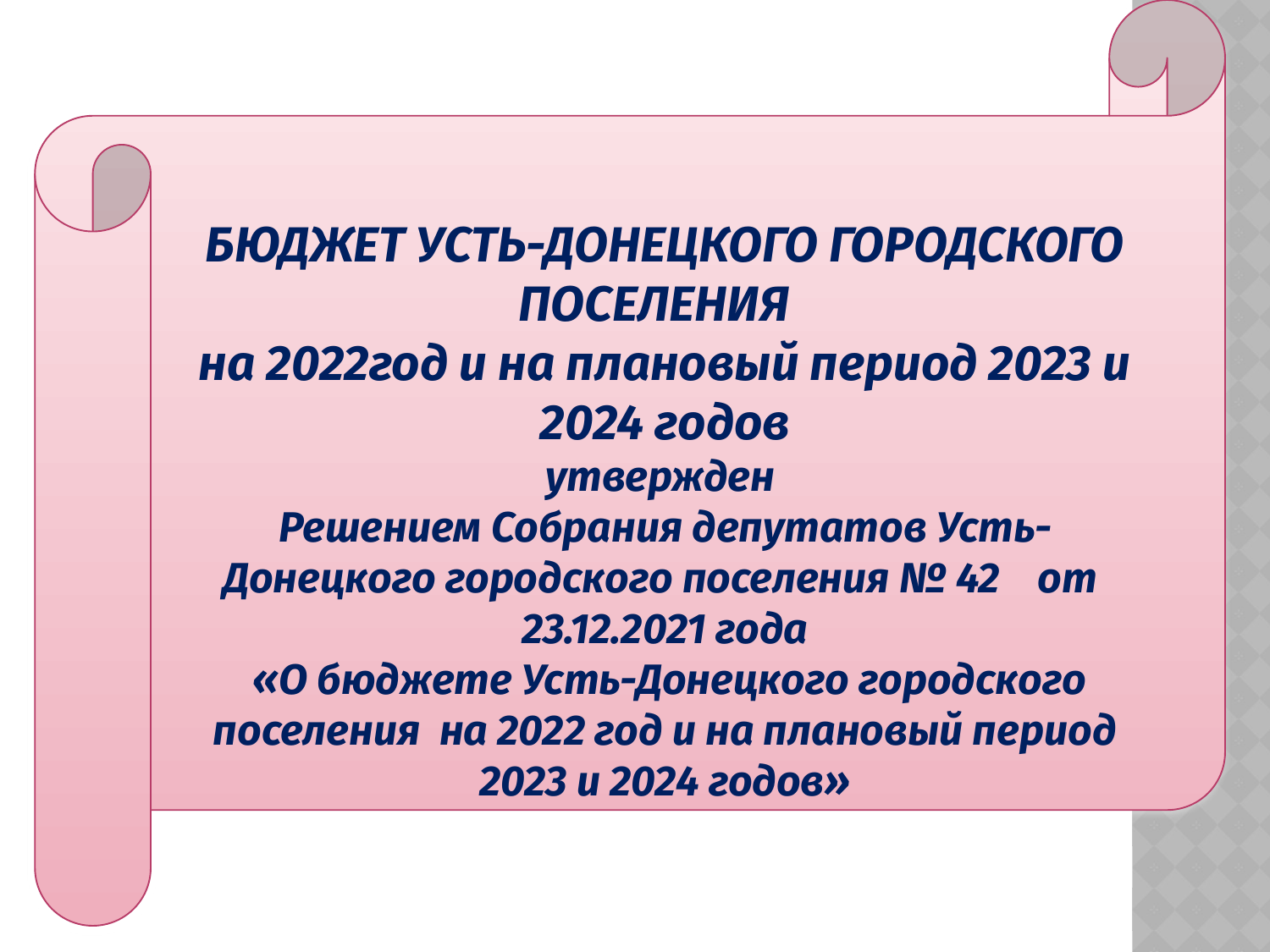

БЮДЖЕТ УСТЬ-ДОНЕЦКОГО ГОРОДСКОГО ПОСЕЛЕНИЯ
на 2022год и на плановый период 2023 и 2024 годов
утвержден
Решением Собрания депутатов Усть-Донецкого городского поселения № 42    от  23.12.2021 года
 «О бюджете Усть-Донецкого городского поселения  на 2022 год и на плановый период 2023 и 2024 годов»